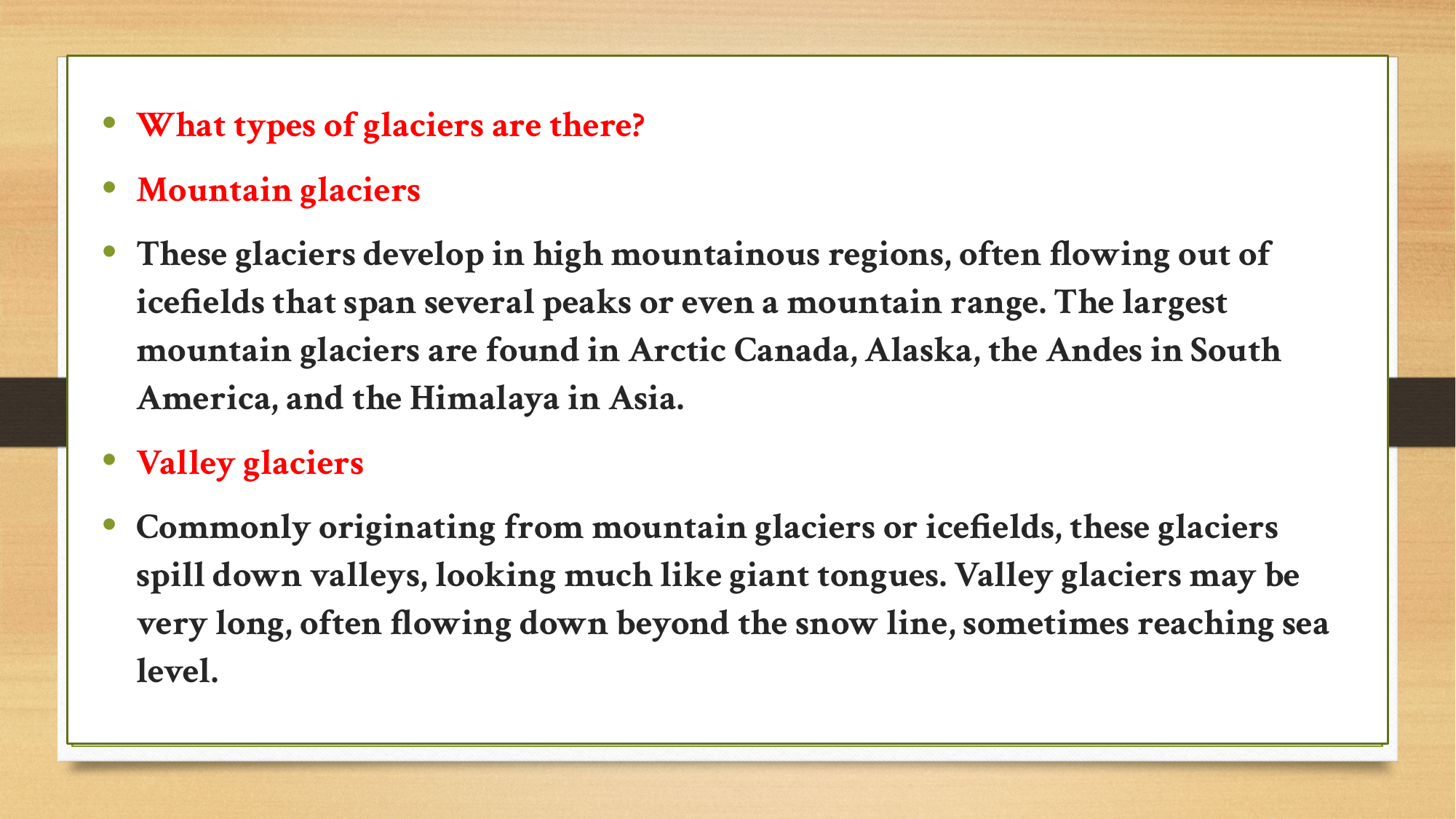

What types of glaciers are there?
Mountain glaciers
These glaciers develop in high mountainous regions, often flowing out of icefields that span several peaks or even a mountain range. The largest mountain glaciers are found in Arctic Canada, Alaska, the Andes in South America, and the Himalaya in Asia.
Valley glaciers
Commonly originating from mountain glaciers or icefields, these glaciers spill down valleys, looking much like giant tongues. Valley glaciers may be very long, often flowing down beyond the snow line, sometimes reaching sea level.
#